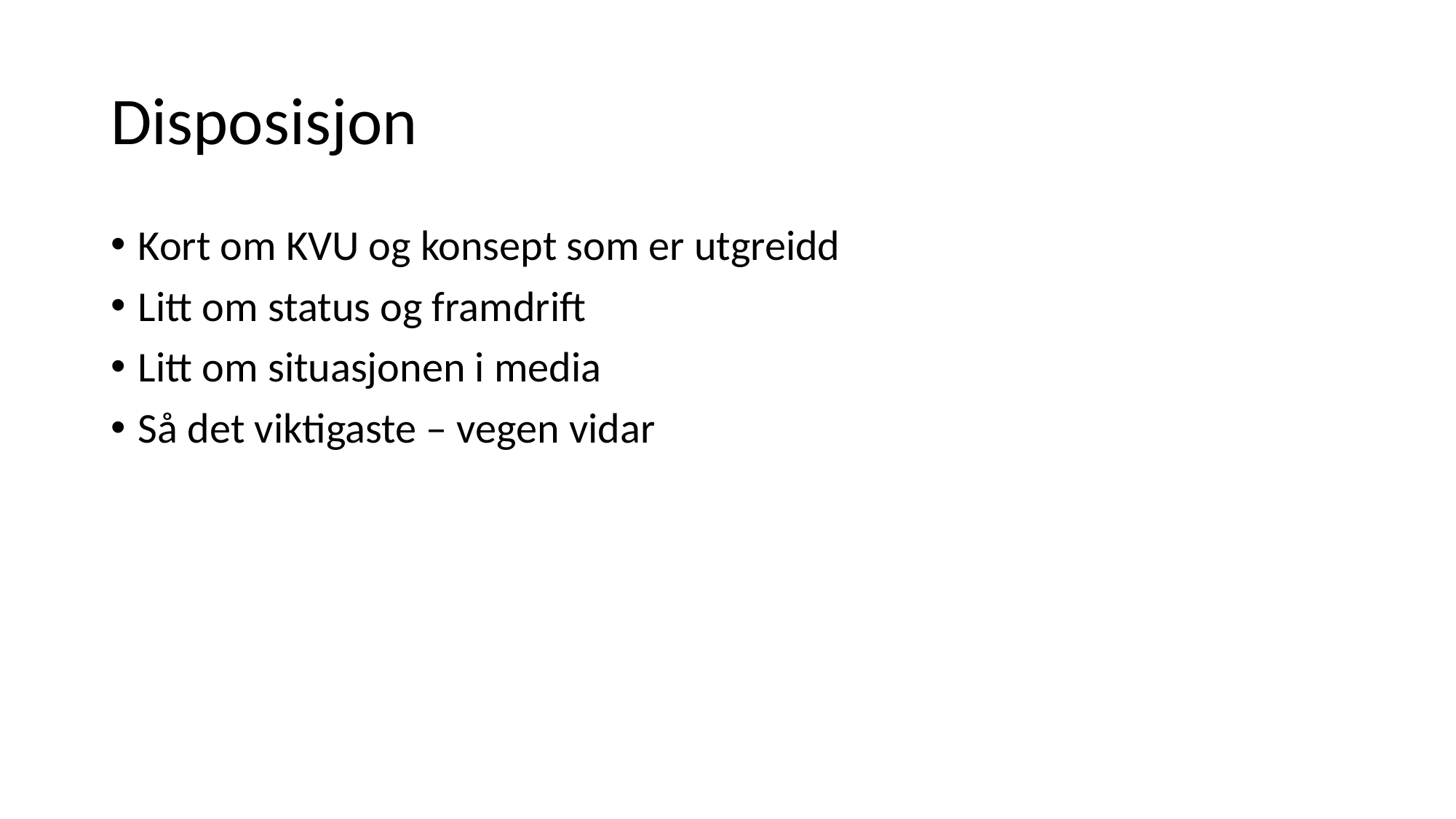

# Disposisjon
Kort om KVU og konsept som er utgreidd
Litt om status og framdrift
Litt om situasjonen i media
Så det viktigaste – vegen vidar